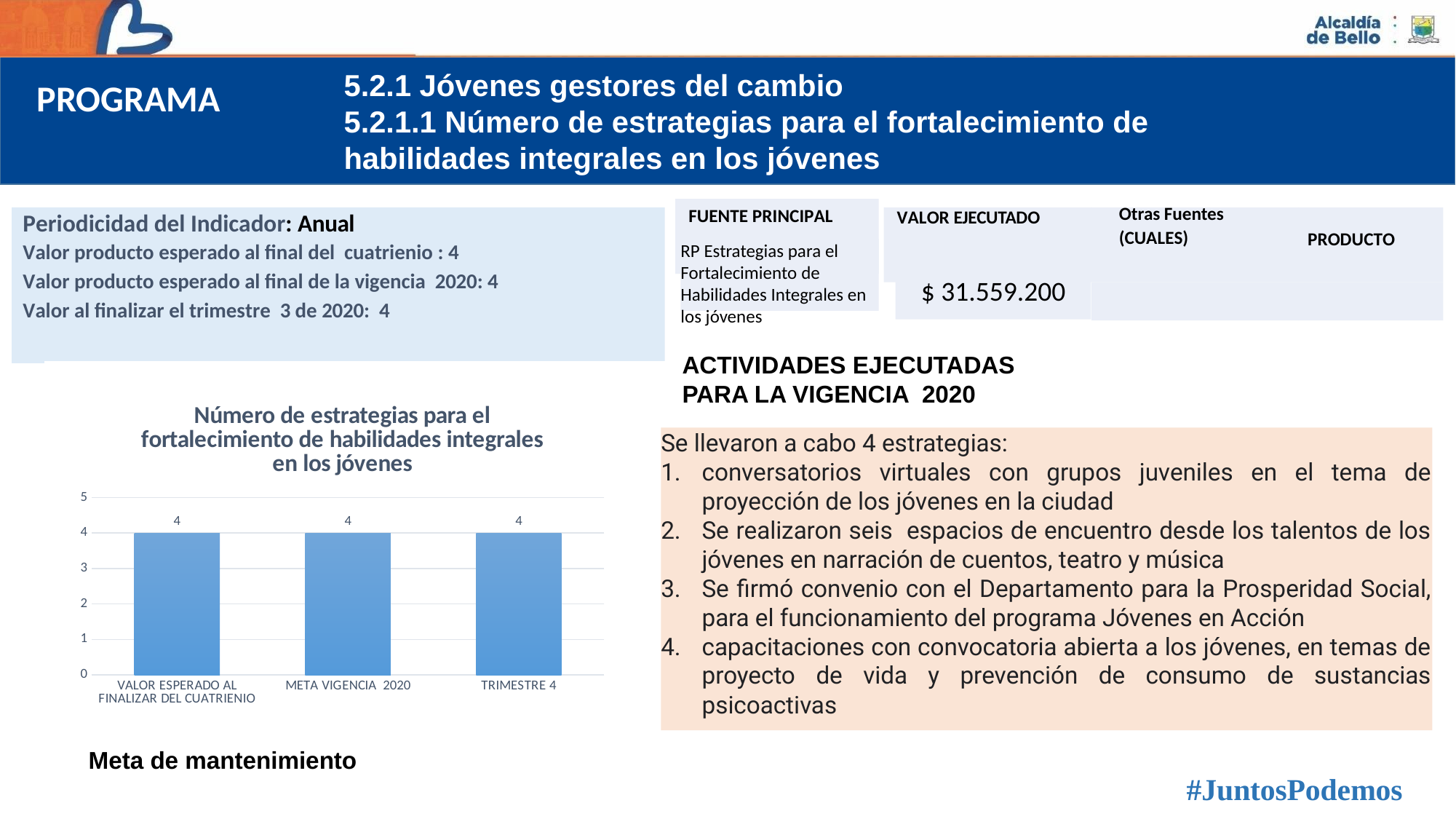

5.2.1 Jóvenes gestores del cambio
5.2.1.1 Número de estrategias para el fortalecimiento de
habilidades integrales en los jóvenes
PROGRAMA

Otras Fuentes
(CUALES)
FUENTE PRINCIPAL
VALOR EJECUTADO

Periodicidad del Indicador: Anual
Valor producto esperado al final del  cuatrienio : 4
Valor producto esperado al final de la vigencia  2020: 4
Valor al finalizar el trimestre  3 de 2020:  4
PRODUCTO
RP Estrategias para el Fortalecimiento de Habilidades Integrales en los jóvenes
$ 31.559.200

ACTIVIDADES EJECUTADAS
PARA LA VIGENCIA  2020

### Chart: Número de estrategias para el fortalecimiento de habilidades integrales en los jóvenes

| Category | Número de estrategias para el fortalecimiento de
habilidades integrales en los jóvenes |
|---|---|
| VALOR ESPERADO AL FINALIZAR DEL CUATRIENIO | 4.0 |
| META VIGENCIA  2020 | 4.0 |
| TRIMESTRE 4 | 4.0 |
Se llevaron a cabo 4 estrategias:
conversatorios virtuales con grupos juveniles en el tema de proyección de los jóvenes en la ciudad
Se realizaron seis  espacios de encuentro desde los talentos de los jóvenes en narración de cuentos, teatro y música
Se firmó convenio con el Departamento para la Prosperidad Social, para el funcionamiento del programa Jóvenes en Acción
capacitaciones con convocatoria abierta a los jóvenes, en temas de proyecto de vida y prevención de consumo de sustancias psicoactivas

Meta de mantenimiento
#JuntosPodemos